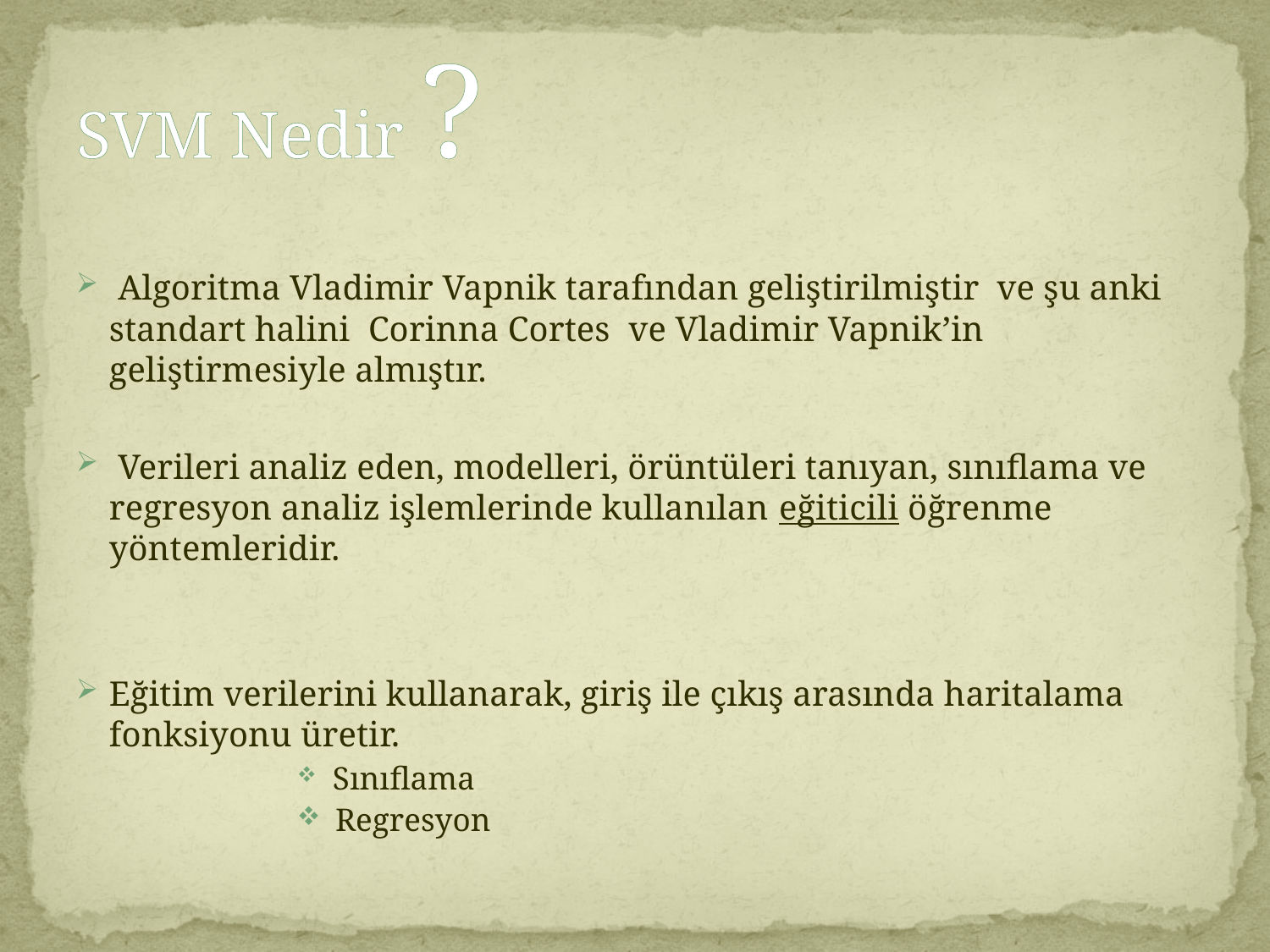

# SVM Nedir ?

 Algoritma Vladimir Vapnik tarafından geliştirilmiştir  ve şu anki standart halini  Corinna Cortes  ve Vladimir Vapnik’in geliştirmesiyle almıştır.

 Verileri analiz eden, modelleri, örüntüleri tanıyan, sınıflama ve regresyon analiz işlemlerinde kullanılan eğiticili öğrenme yöntemleridir.

Eğitim verilerini kullanarak, giriş ile çıkış arasında haritalama fonksiyonu üretir.
  Sınıflama
  Regresyon